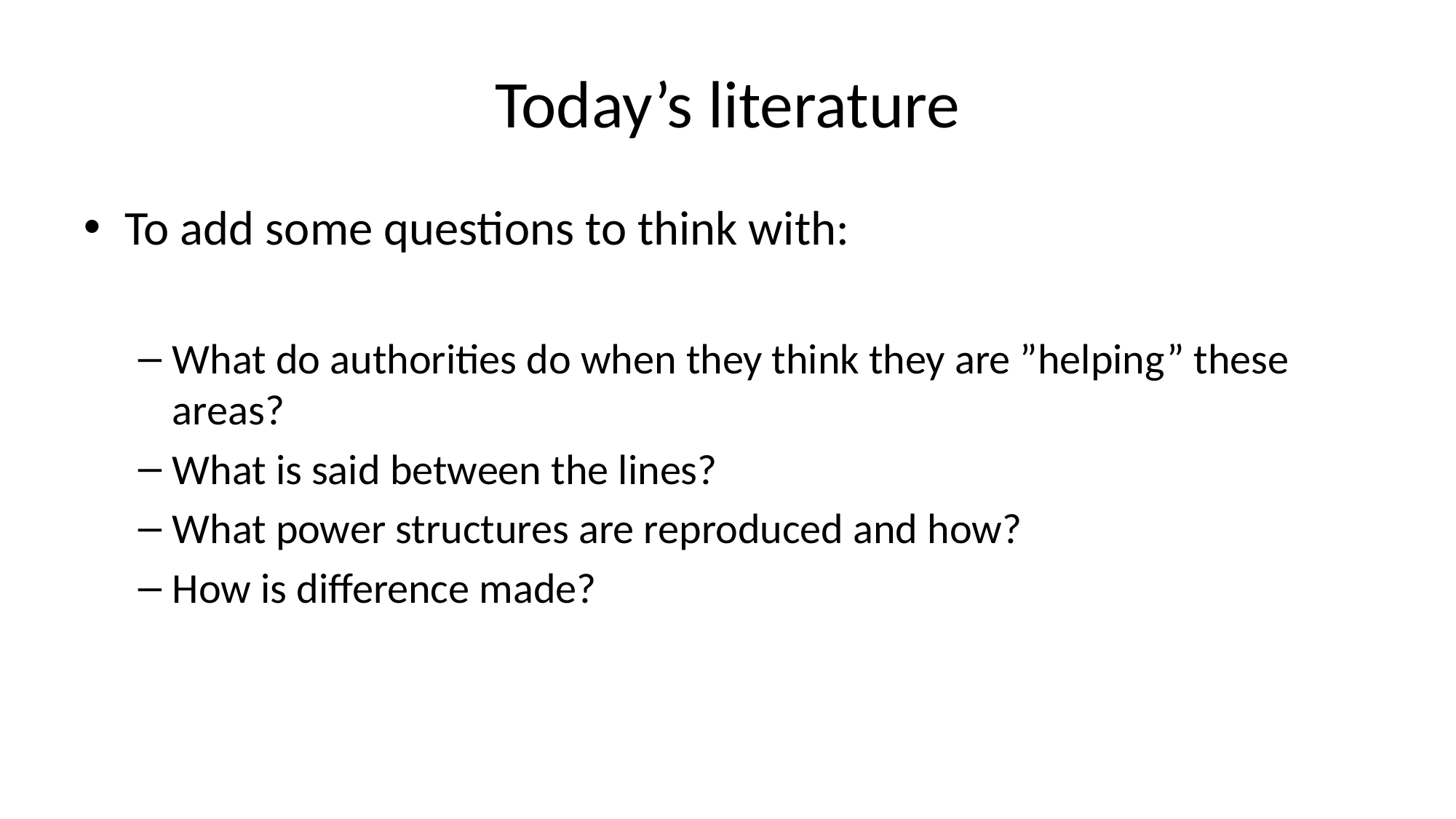

# Today’s literature
To add some questions to think with:

What do authorities do when they think they are ”helping” these areas?
What is said between the lines?
What power structures are reproduced and how?
How is difference made?